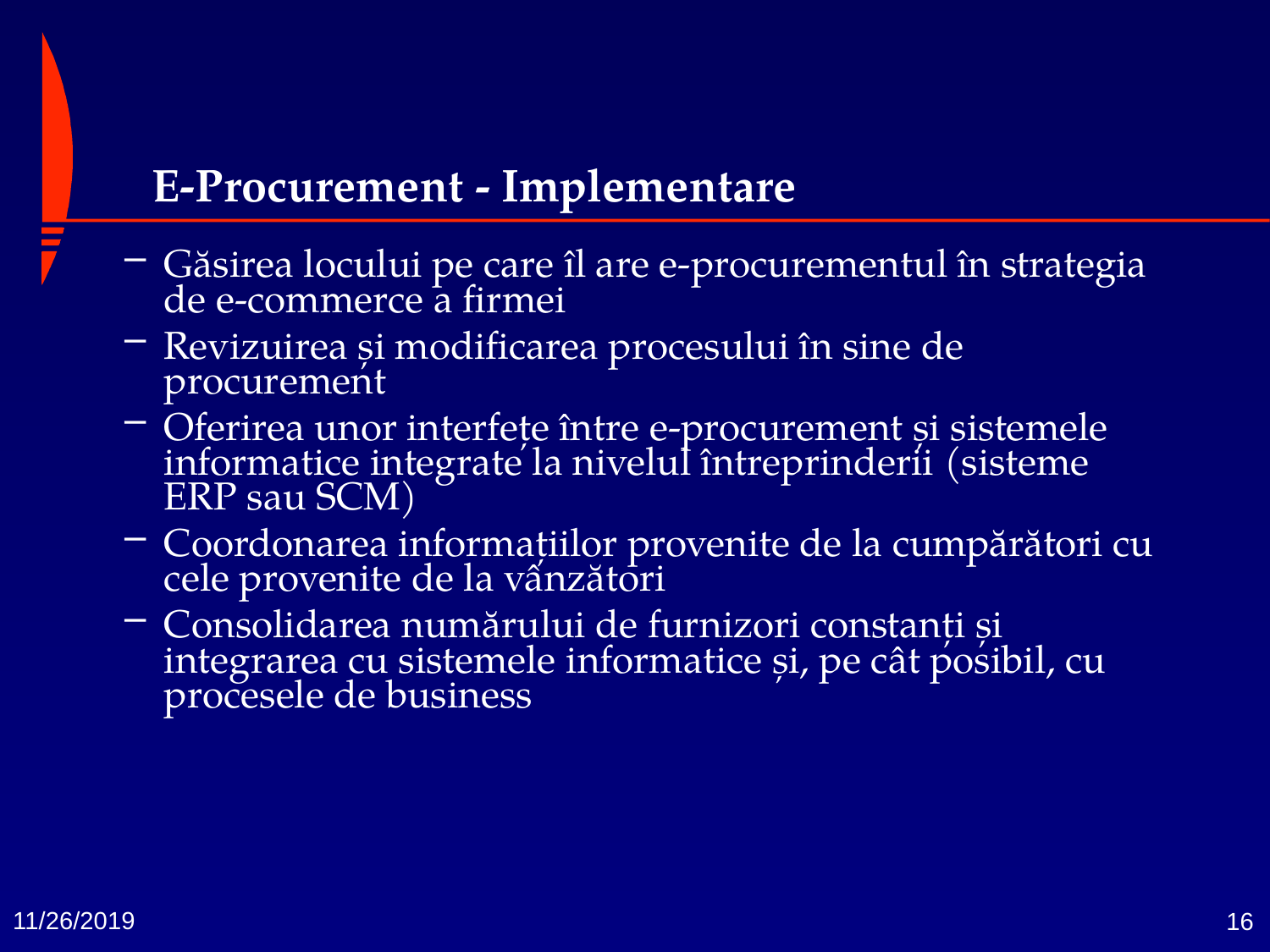

# E-Procurement - Implementare
Găsirea locului pe care îl are e-procurementul în strategia de e-commerce a firmei
Revizuirea şi modificarea procesului în sine de procurement
Oferirea unor interfeţe între e-procurement şi sistemele informatice integrate la nivelul întreprinderii (sisteme ERP sau SCM)
Coordonarea informaţiilor provenite de la cumpărători cu cele provenite de la vânzători
Consolidarea numărului de furnizori constanţi şi integrarea cu sistemele informatice şi, pe cât posibil, cu procesele de business

11/26/2019
16